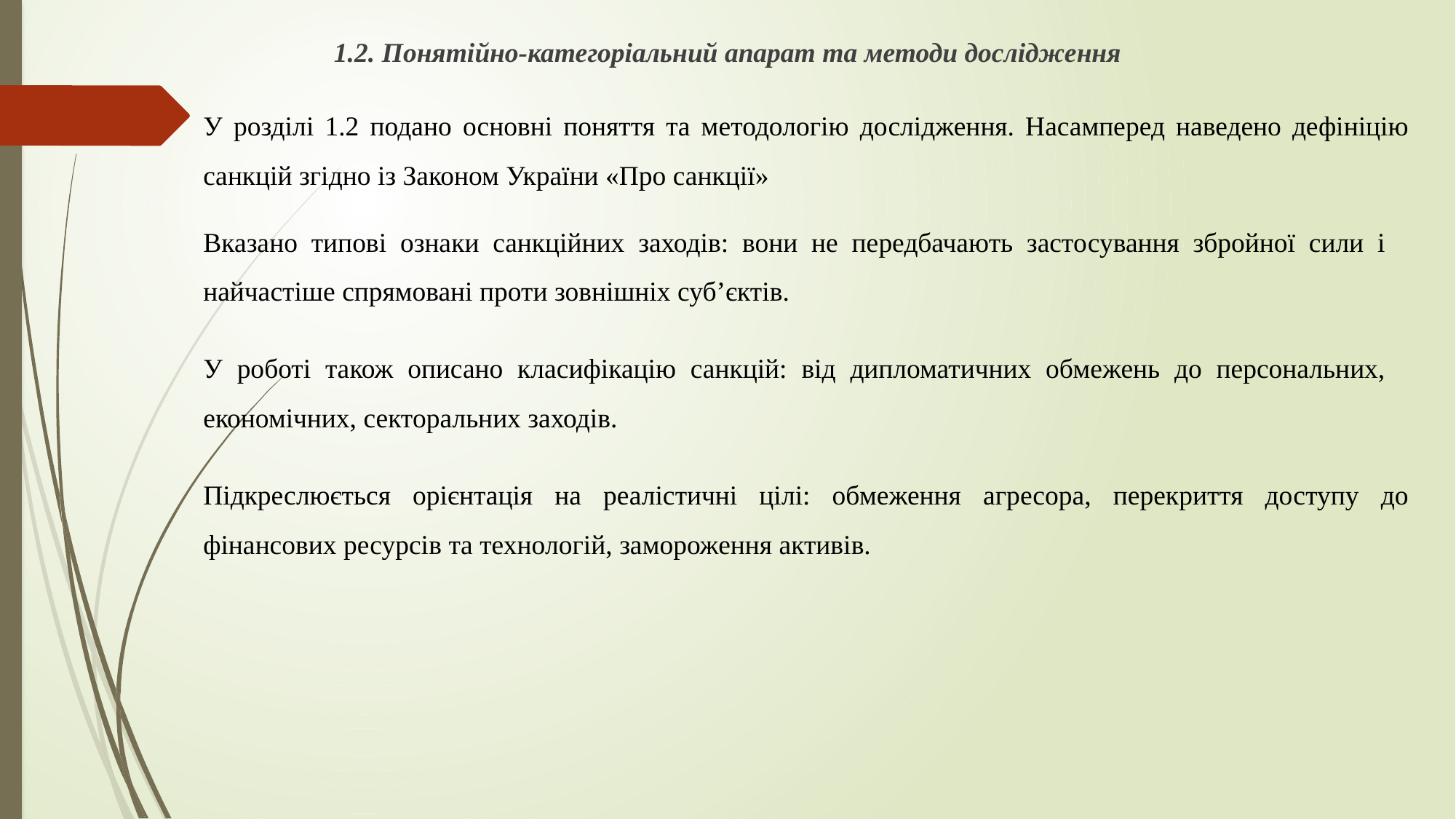

1.2. Понятійно-категоріальний апарат та методи дослідження
У розділі 1.2 подано основні поняття та методологію дослідження. Насамперед наведено дефініцію санкцій згідно із Законом України «Про санкції»
Вказано типові ознаки санкційних заходів: вони не передбачають застосування збройної сили і найчастіше спрямовані проти зовнішніх суб’єктів.
У роботі також описано класифікацію санкцій: від дипломатичних обмежень до персональних, економічних, секторальних заходів.
Підкреслюється орієнтація на реалістичні цілі: обмеження агресора, перекриття доступу до фінансових ресурсів та технологій, замороження активів.